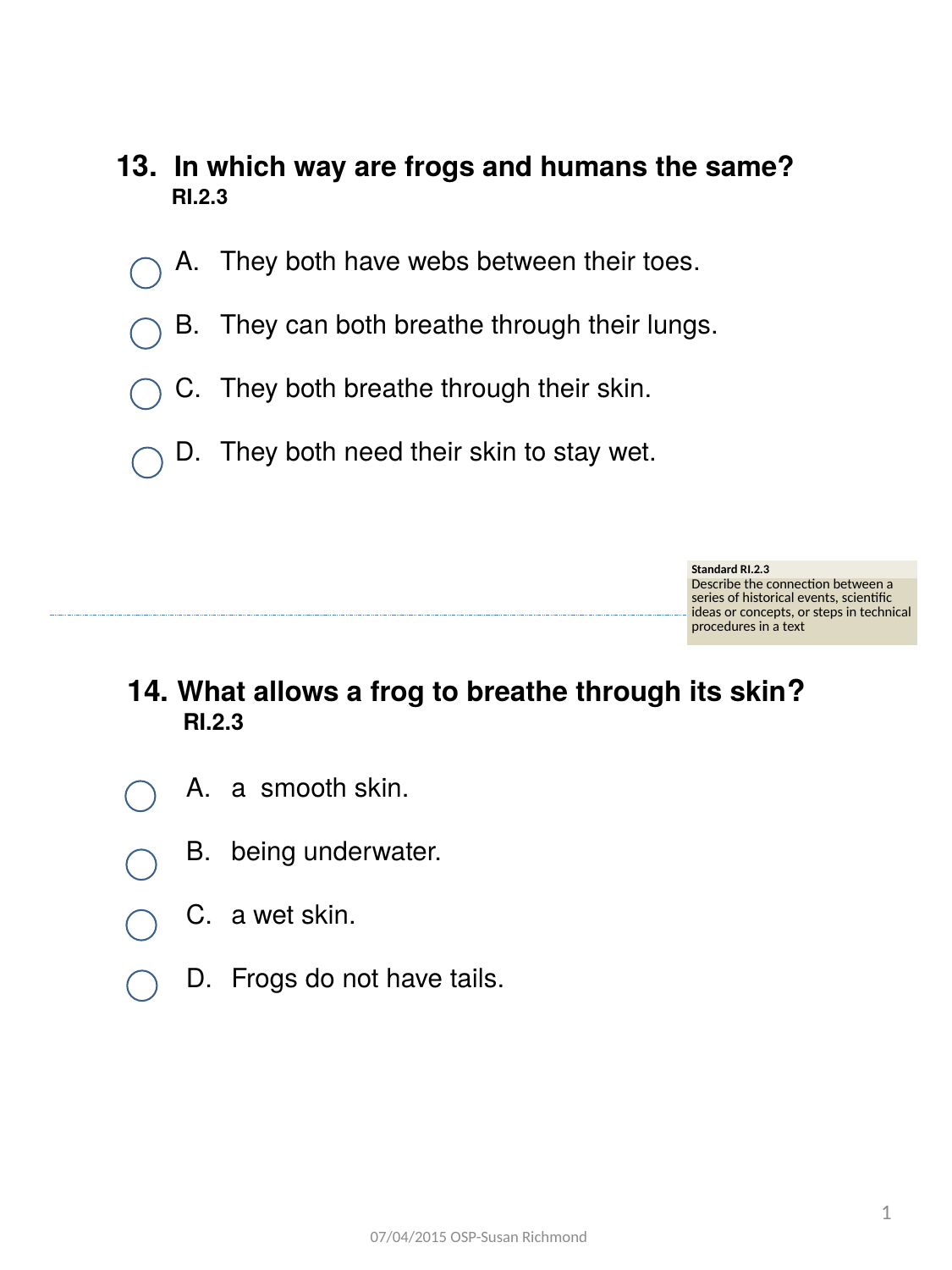

13.  In which way are frogs and humans the same? RI.2.3

They both have webs between their toes.

They can both breathe through their lungs.

They both breathe through their skin.

They both need their skin to stay wet.

| Standard RI.2.3 |
| --- |
| Describe the connection between a series of historical events, scientific ideas or concepts, or steps in technical procedures in a text |
14. What allows a frog to breathe through its skin? RI.2.3

a  smooth skin.

being underwater.

a wet skin.

Frogs do not have tails.

20